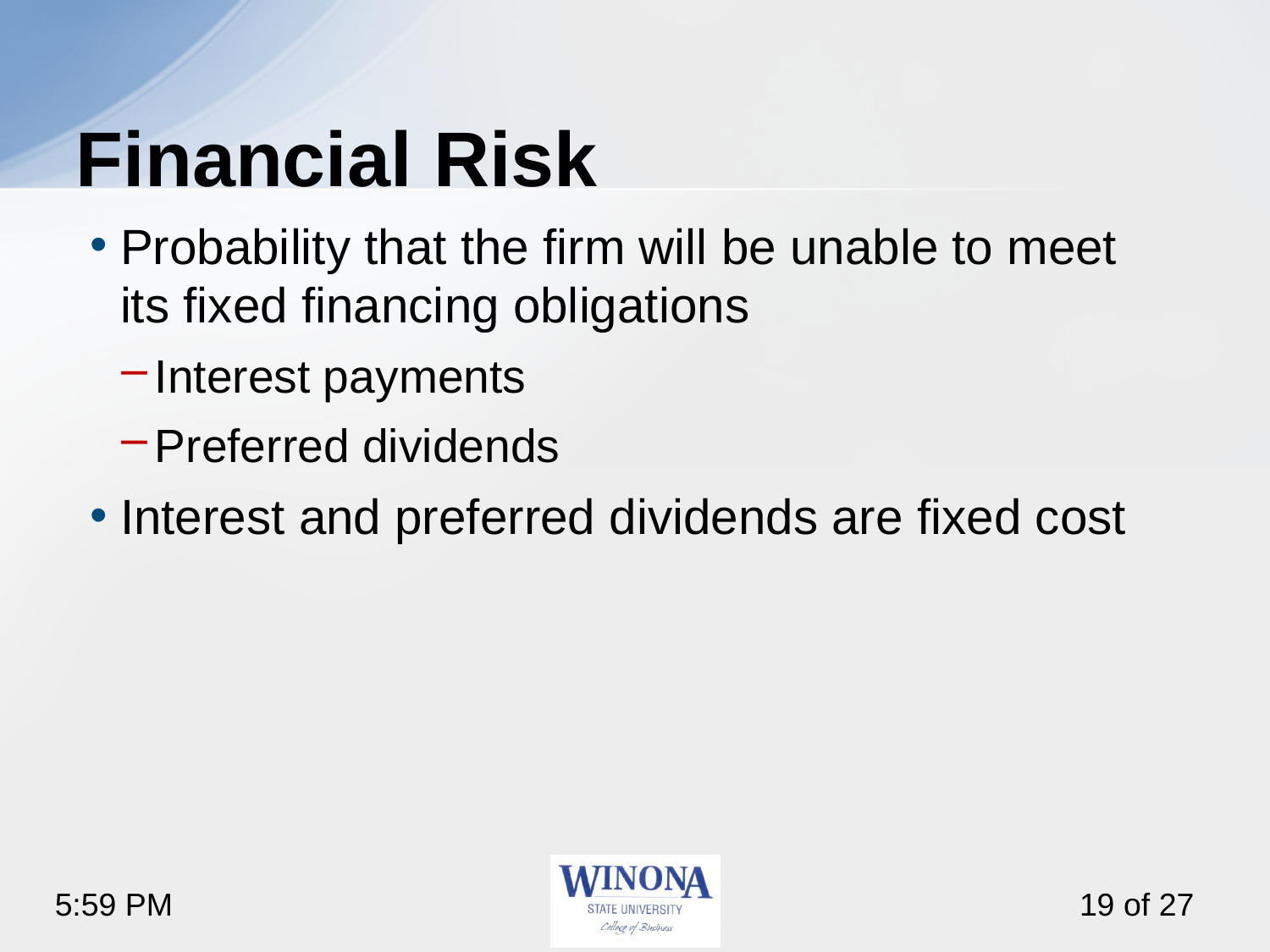

# Financial Risk
Probability that the firm will be unable to meet its fixed financing obligations
Interest payments
Preferred dividends
Interest and preferred dividends are fixed cost